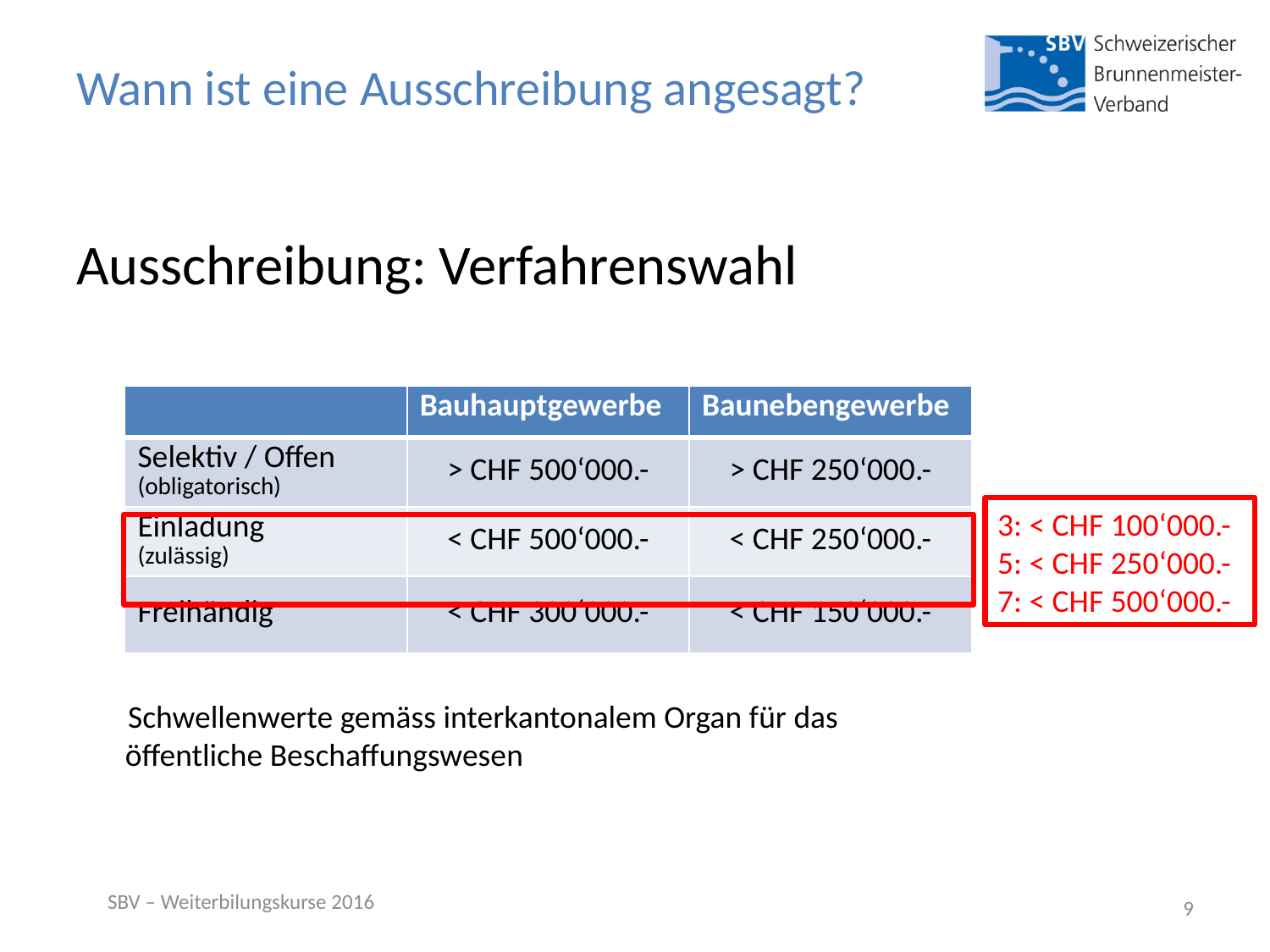

# Wann ist eine Ausschreibung angesagt?
Ausschreibung: Verfahrenswahl
|  | Bauhauptgewerbe | Baunebengewerbe |
| --- | --- | --- |
| Selektiv / Offen (obligatorisch) | > CHF 500‘000.- | > CHF 250‘000.- |
| Einladung (zulässig) | < CHF 500‘000.- | < CHF 250‘000.- |
| Freihändig | < CHF 300‘000.- | < CHF 150‘000.- |
3: < CHF 100‘000.-
5: < CHF 250‘000.-
7: < CHF 500‘000.-

       Schwellenwerte gemäss interkantonalem Organ für das öffentliche Beschaffungswesen
SBV – Weiterbilungskurse 2016
9